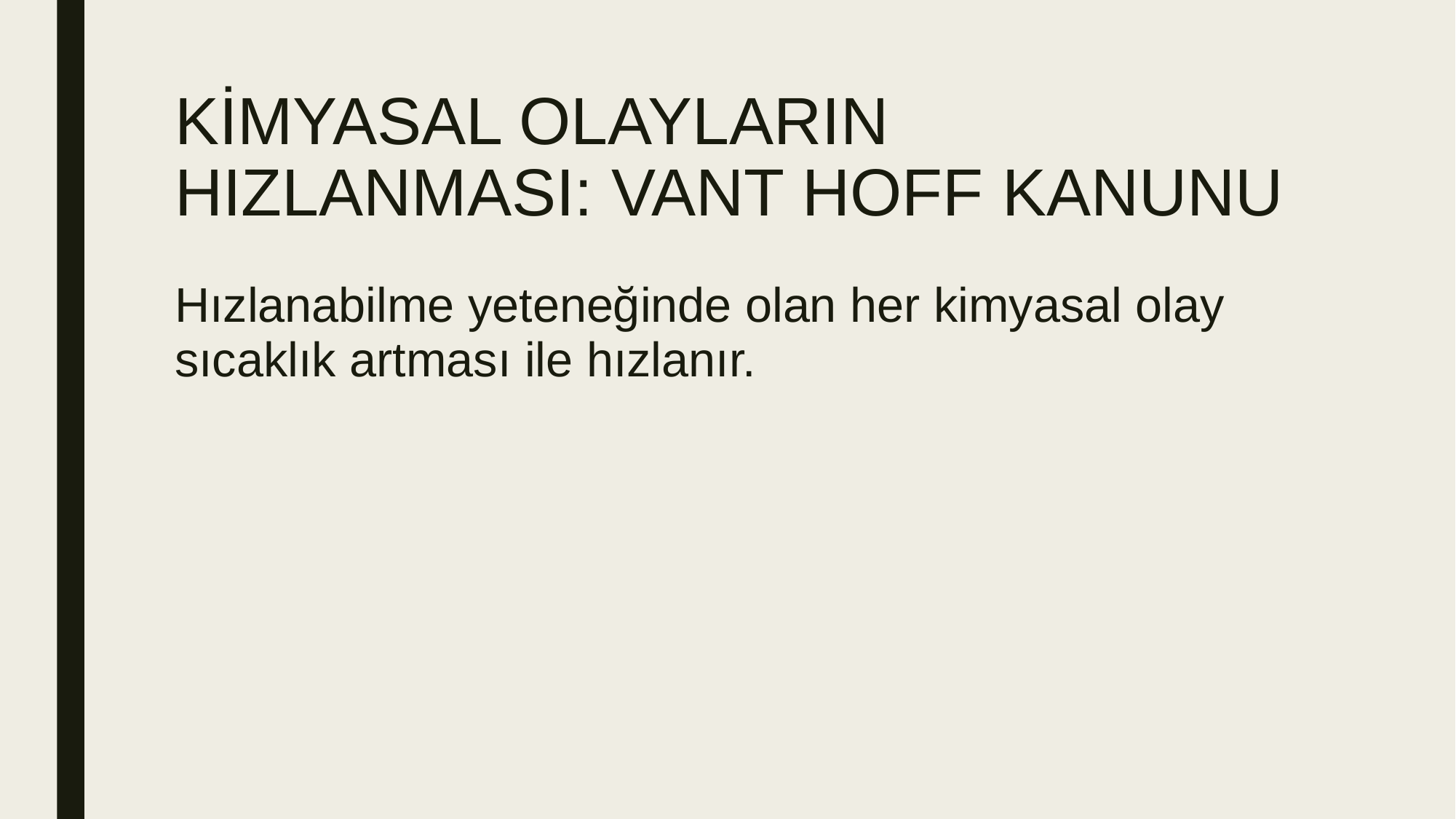

# KİMYASAL OLAYLARIN HIZLANMASI: VANT HOFF KANUNU
Hızlanabilme yeteneğinde olan her kimyasal olay sıcaklık artması ile hızlanır.